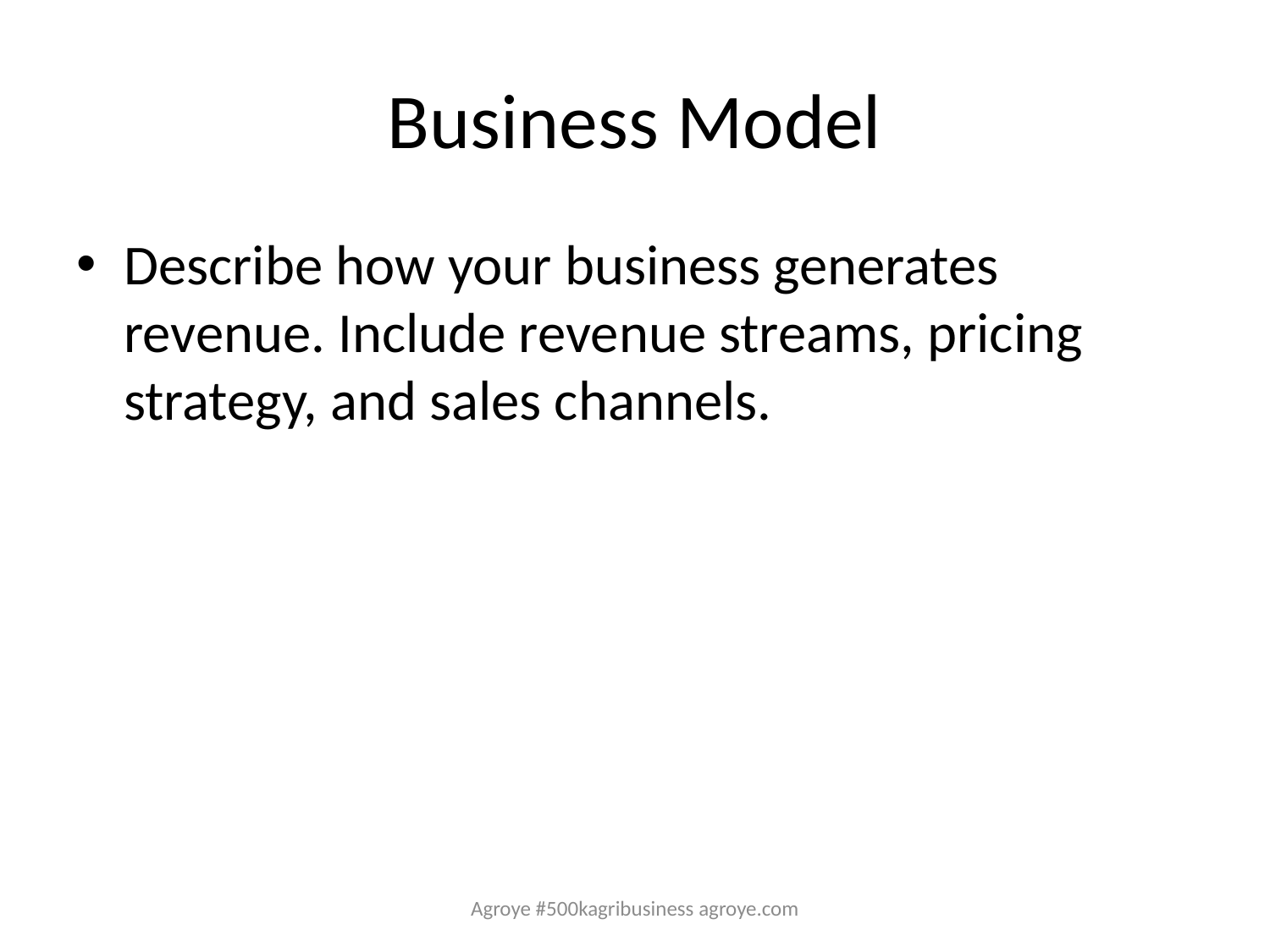

# Business Model
Describe how your business generates revenue. Include revenue streams, pricing strategy, and sales channels.
Agroye #500kagribusiness agroye.com